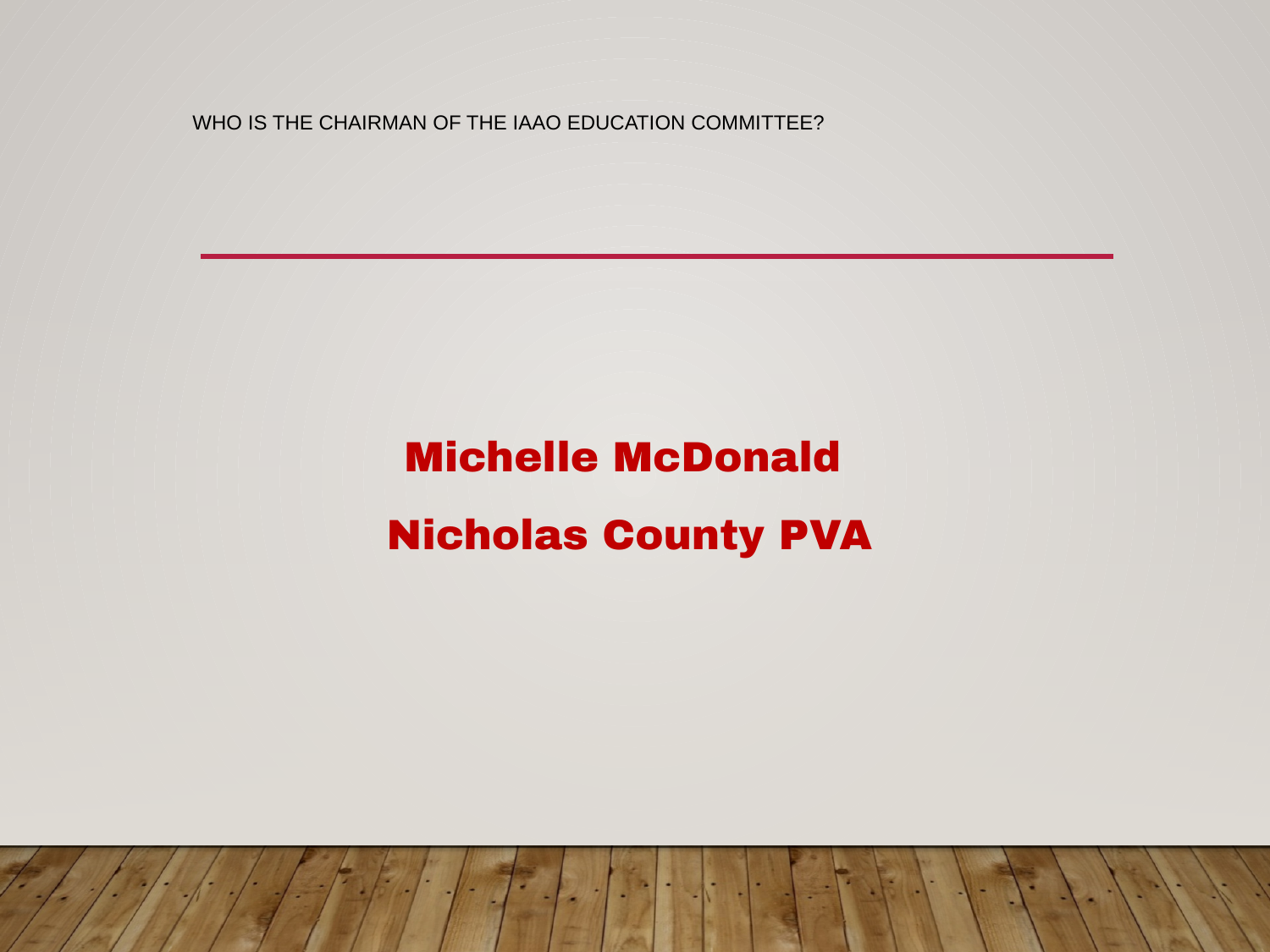

# Who is the Chairman of the IAAO Education Committee?
Michelle McDonald
Nicholas County PVA